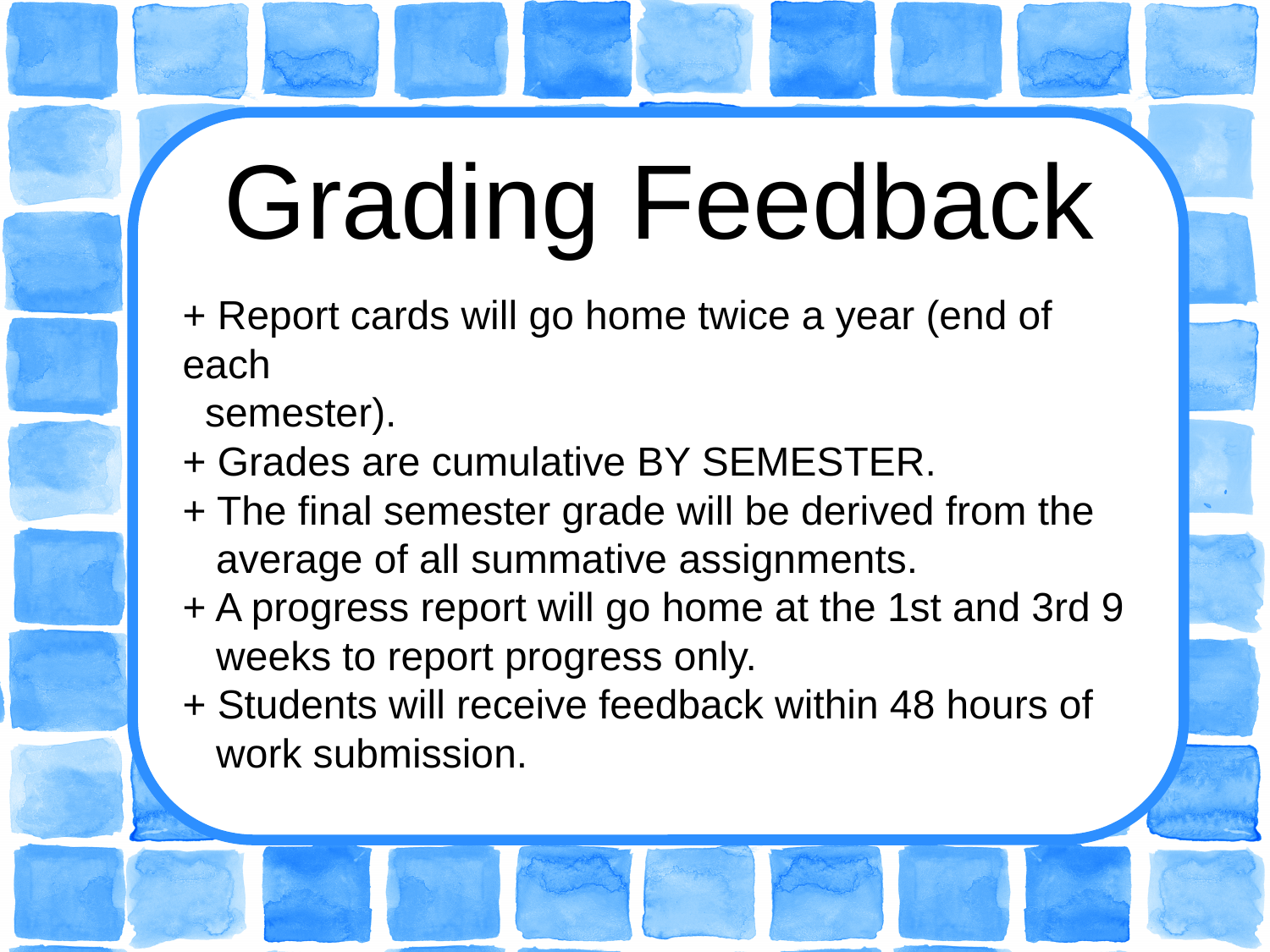

Grading Feedback
+ Report cards will go home twice a year (end of each
  semester).
+ Grades are cumulative BY SEMESTER.
+ The final semester grade will be derived from the
   average of all summative assignments.
+ A progress report will go home at the 1st and 3rd 9
   weeks to report progress only.​
+ Students will receive feedback within 48 hours of
   work submission.